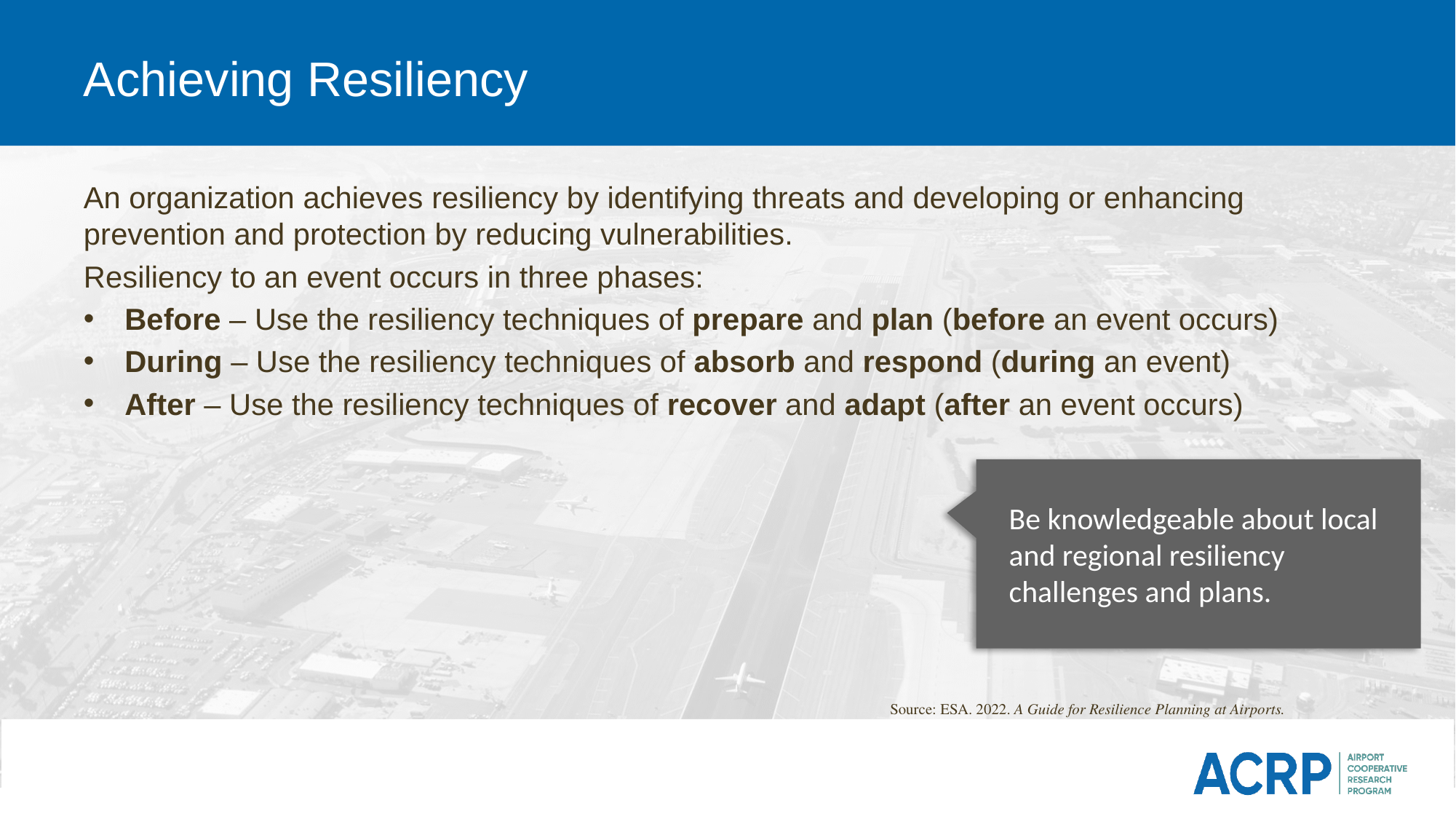

# Achieving Resiliency
An organization achieves resiliency by identifying threats and developing or enhancing prevention and protection by reducing vulnerabilities.
Resiliency to an event occurs in three phases:
Before – Use the resiliency techniques of prepare and plan (before an event occurs)
During – Use the resiliency techniques of absorb and respond (during an event)
After – Use the resiliency techniques of recover and adapt (after an event occurs)

Be knowledgeable about local and regional resiliency challenges and plans.
Source: ESA. 2022. A Guide for Resilience Planning at Airports.